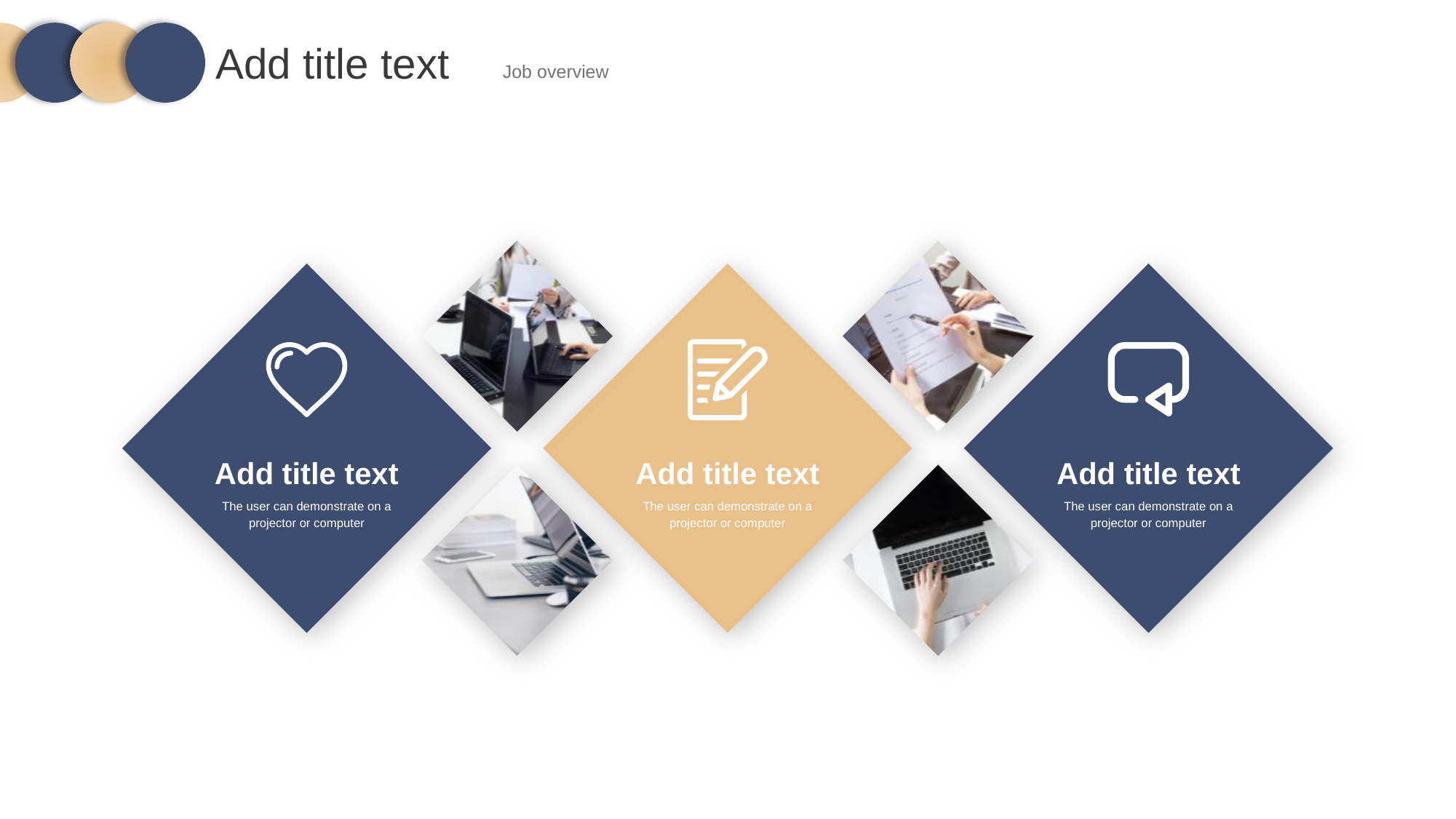

Add title text
Job overview

Add title text
Add title text
Add title text
The user can demonstrate on a projector or computer
The user can demonstrate on a projector or computer
The user can demonstrate on a projector or computer